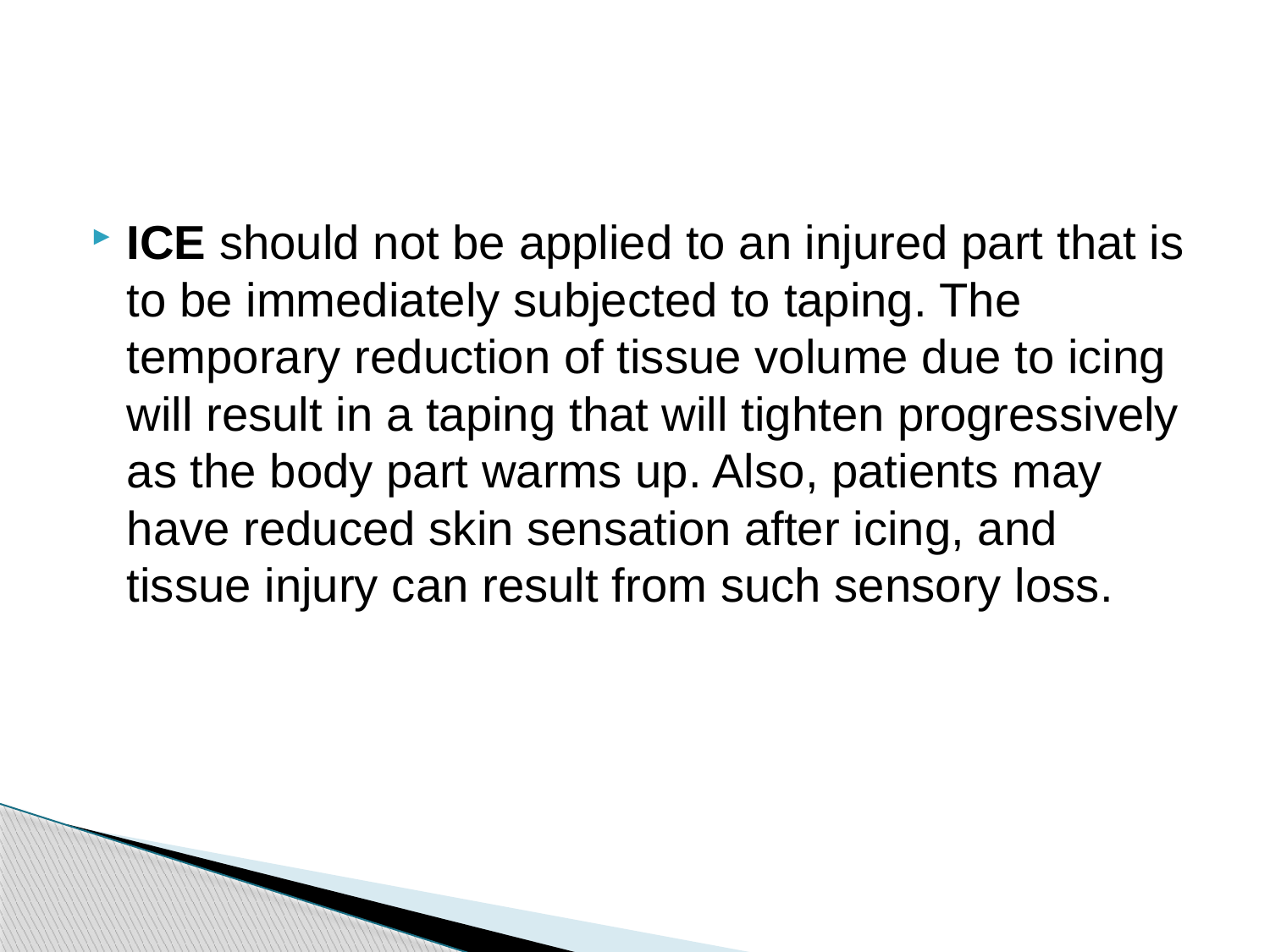

#
ICE should not be applied to an injured part that is to be immediately subjected to taping. The temporary reduction of tissue volume due to icing will result in a taping that will tighten progressively  as the body part warms up. Also, patients may have reduced skin sensation after icing, and tissue injury can result from such sensory loss.